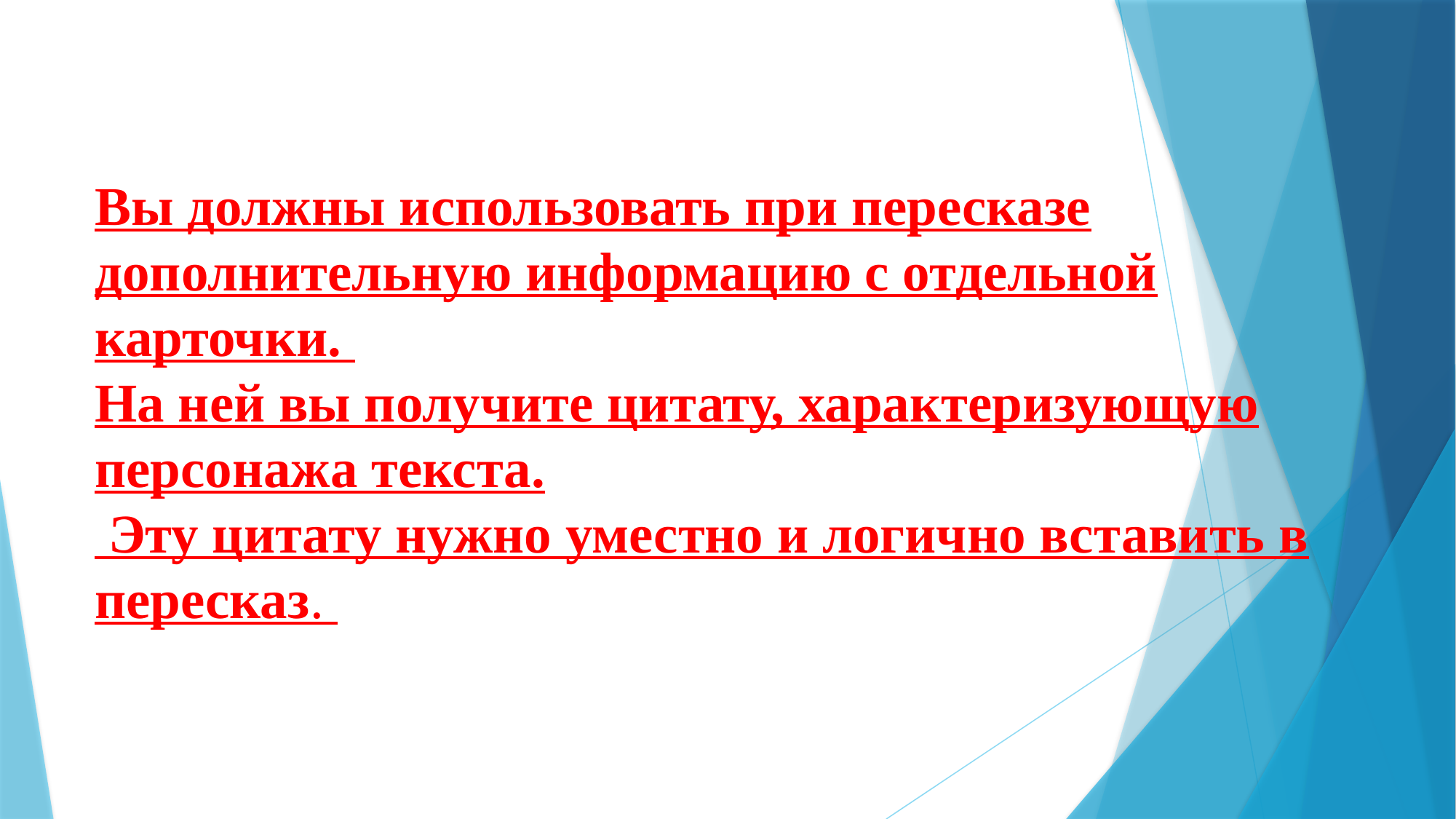

Вы должны использовать при пересказе дополнительную информацию с отдельной карточки.
На ней вы получите цитату, характеризующую персонажа текста.
 Эту цитату нужно уместно и логично вставить в пересказ.